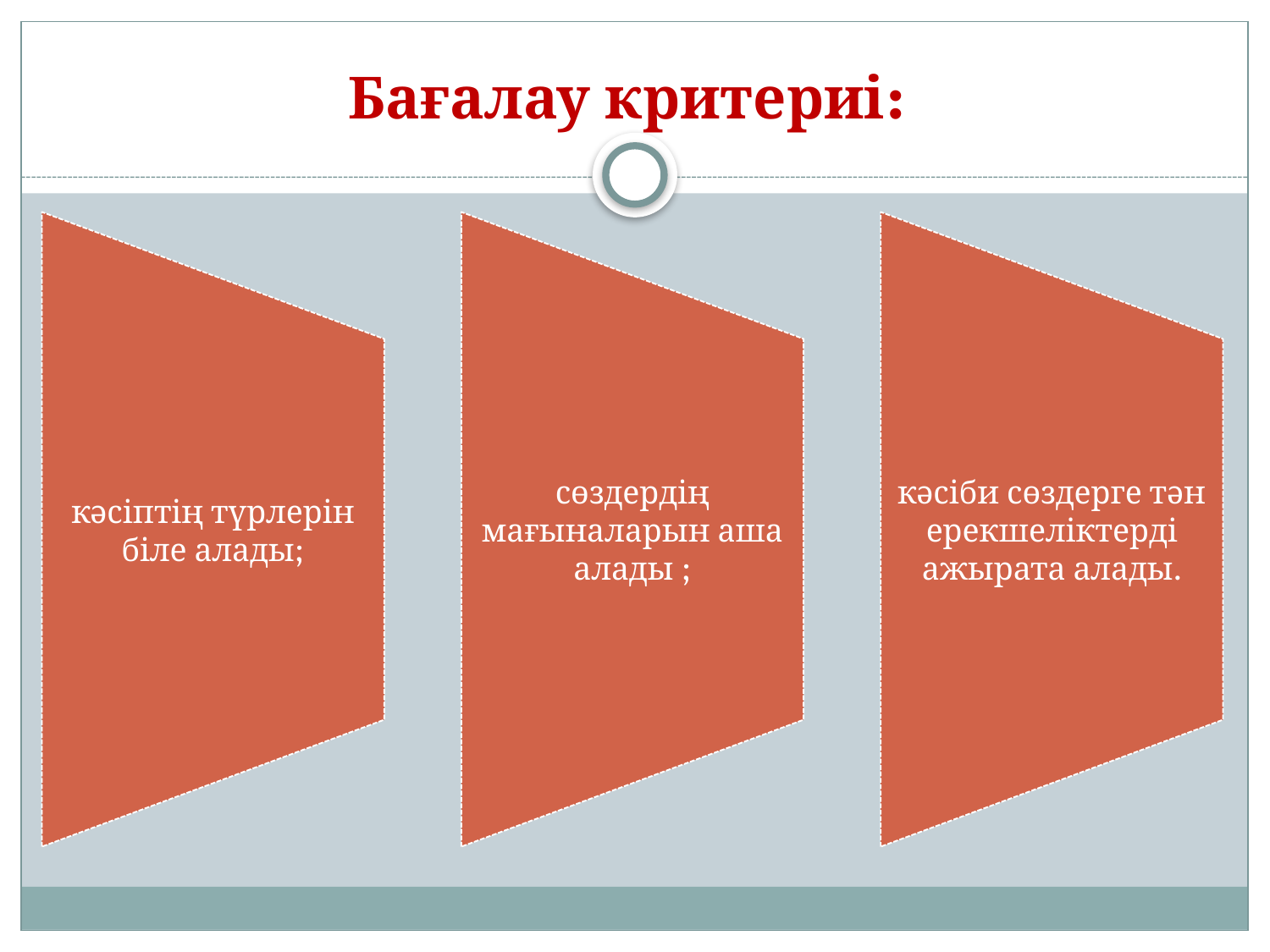

# Бағалау критериі:
кәсіптің түрлерін біле алады;
сөздердің мағыналарын аша алады ;
кәсіби сөздерге тән ерекшеліктерді ажырата алады.